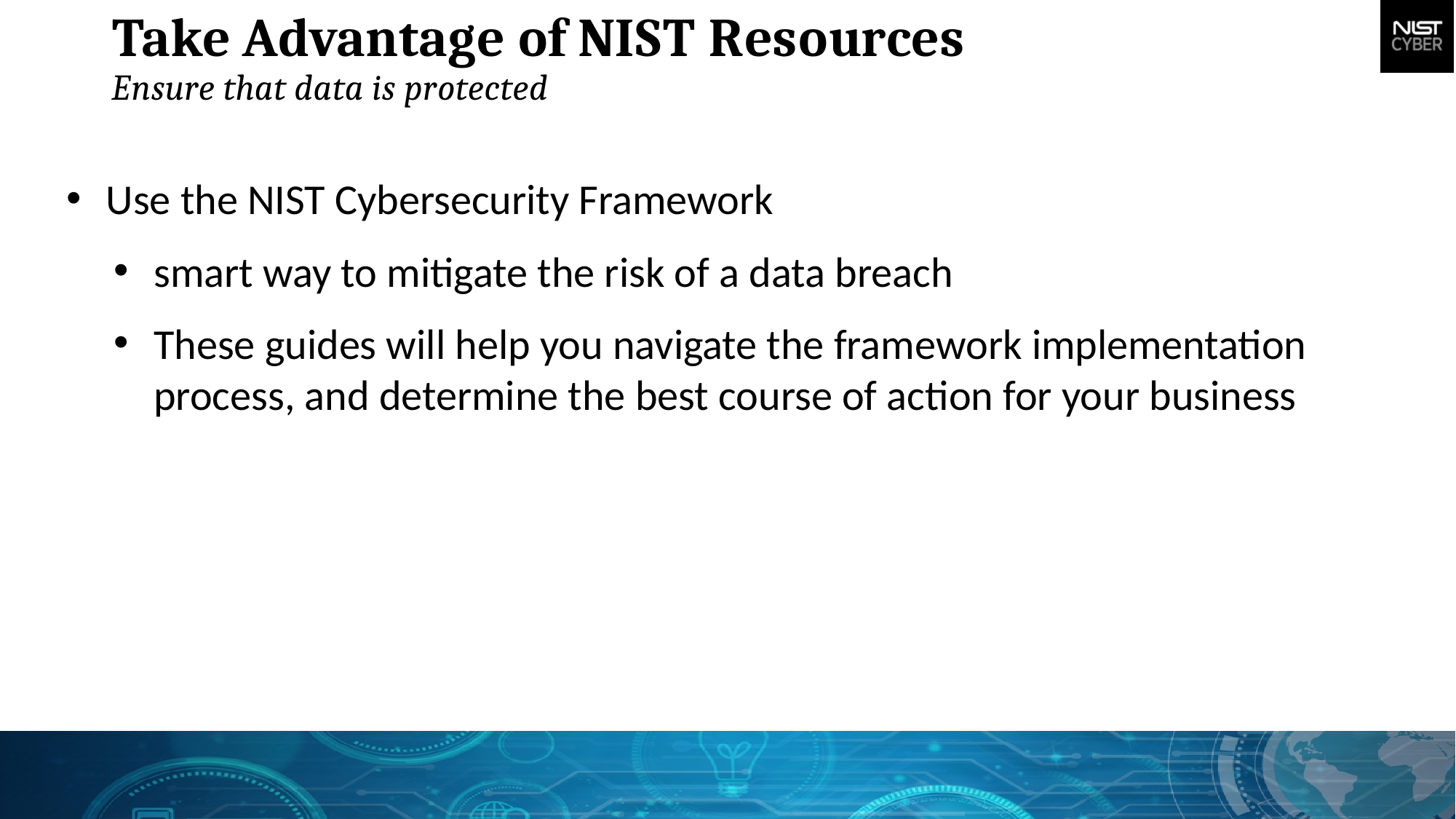

Take Advantage of NIST Resources
Ensure that data is protected
Use the NIST Cybersecurity Framework
smart way to mitigate the risk of a data breach
These guides will help you navigate the framework implementation process, and determine the best course of action for your business